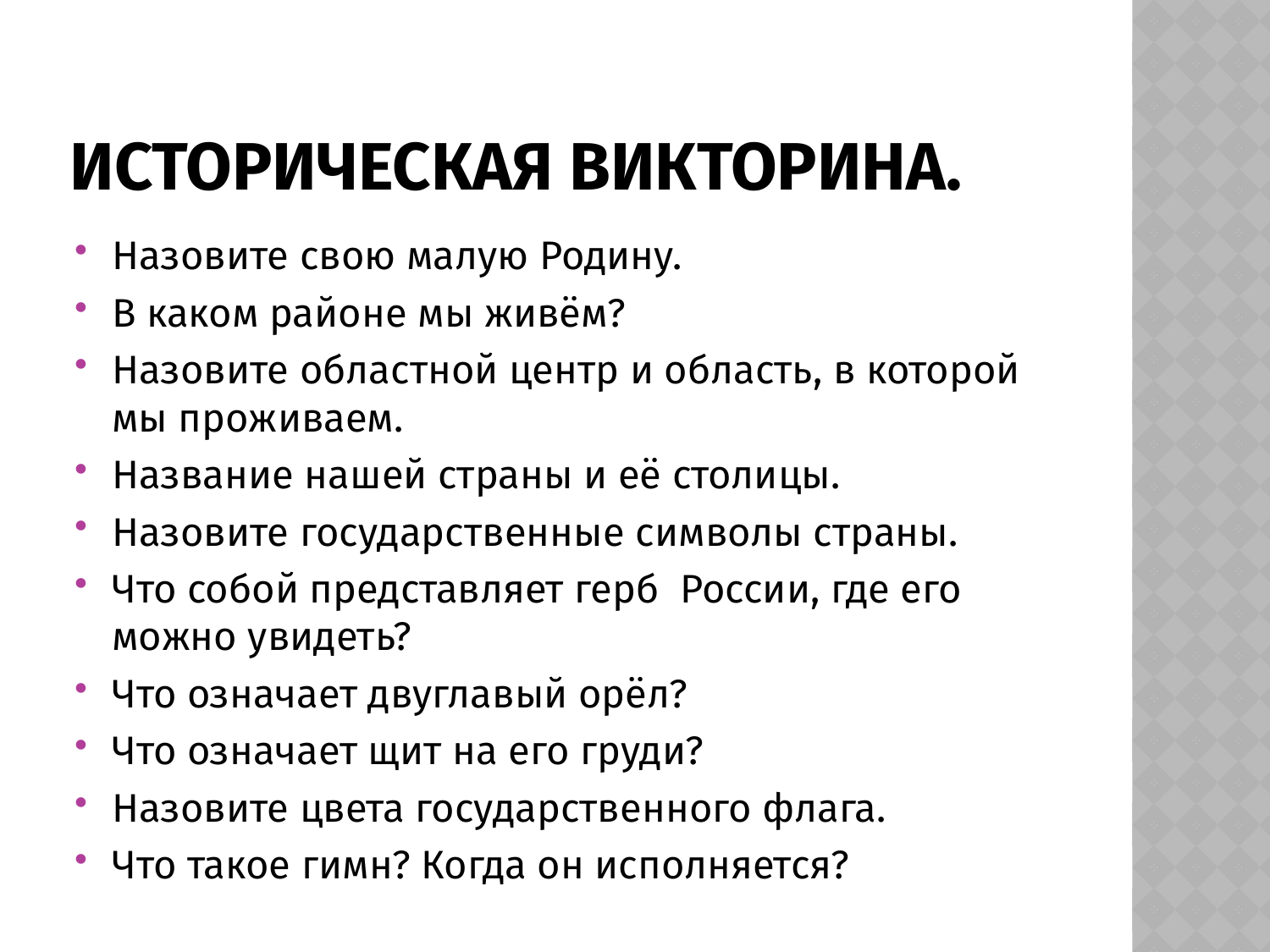

# Историческая викторина.
Назовите свою малую Родину.
В каком районе мы живём?
Назовите областной центр и область, в которой мы проживаем.
Название нашей страны и её столицы.
Назовите государственные символы страны.
Что собой представляет герб  России, где его можно увидеть?
Что означает двуглавый орёл?
Что означает щит на его груди?
Назовите цвета государственного флага.
Что такое гимн? Когда он исполняется?